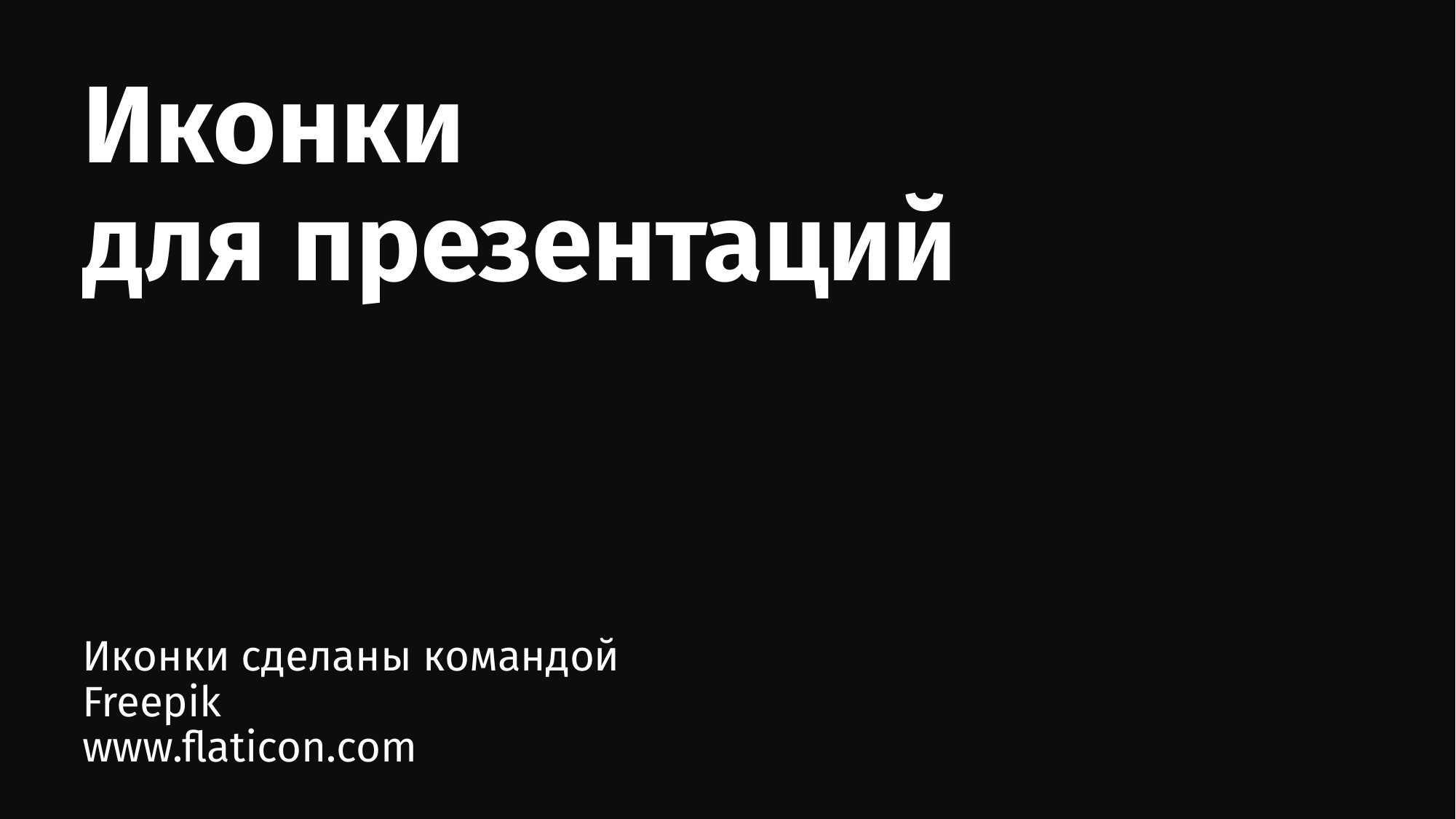

# Иконки для презентаций
Иконки сделаны командой Freepik
www.flaticon.com